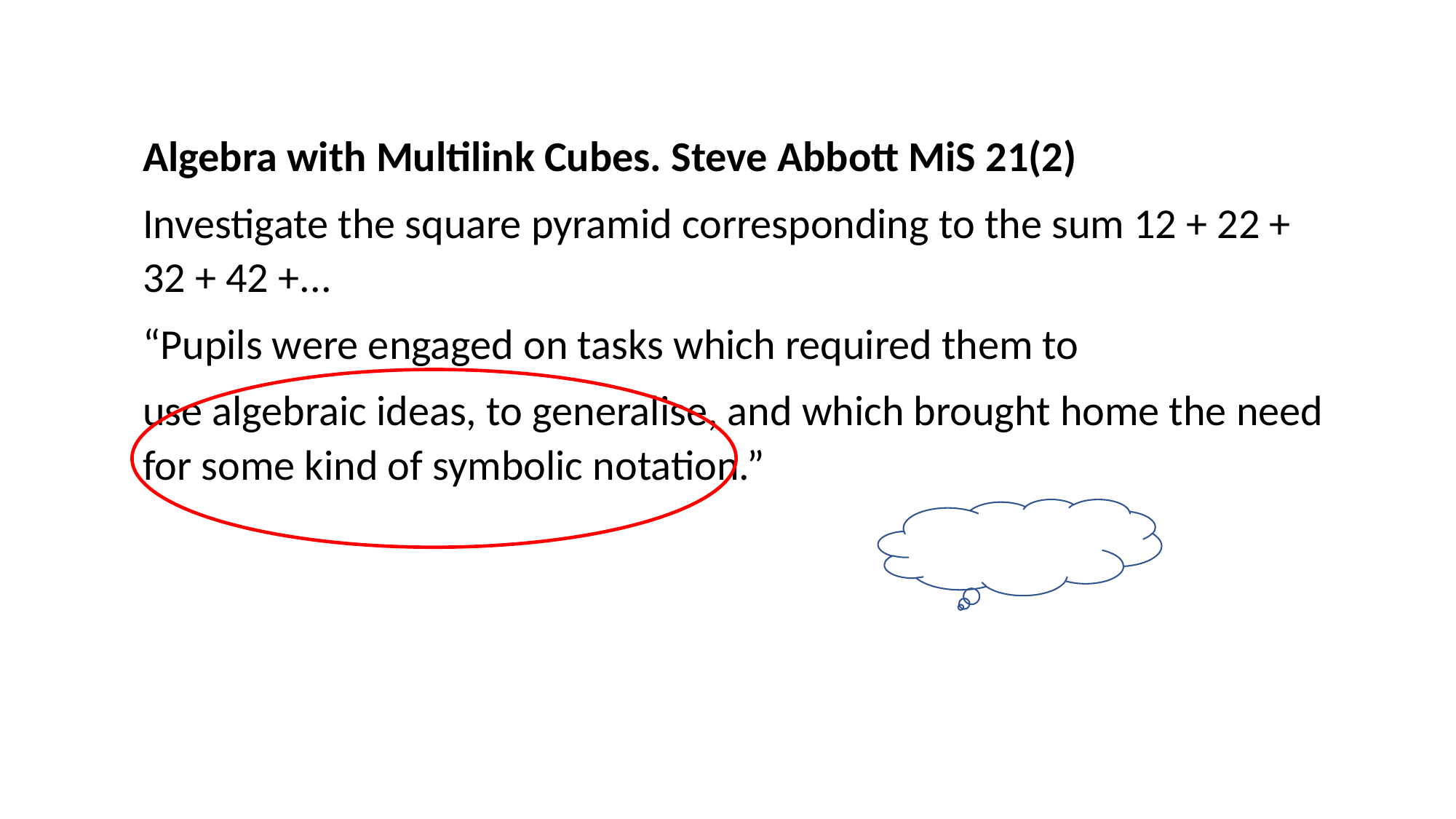

Algebra with Multilink Cubes. Steve Abbott MiS 21(2)
Investigate the square pyramid corresponding to the sum 12 + 22 + 32 + 42 +...
“Pupils were engaged on tasks which required them to
use algebraic ideas, to generalise, and which brought home the need for some kind of symbolic notation.”